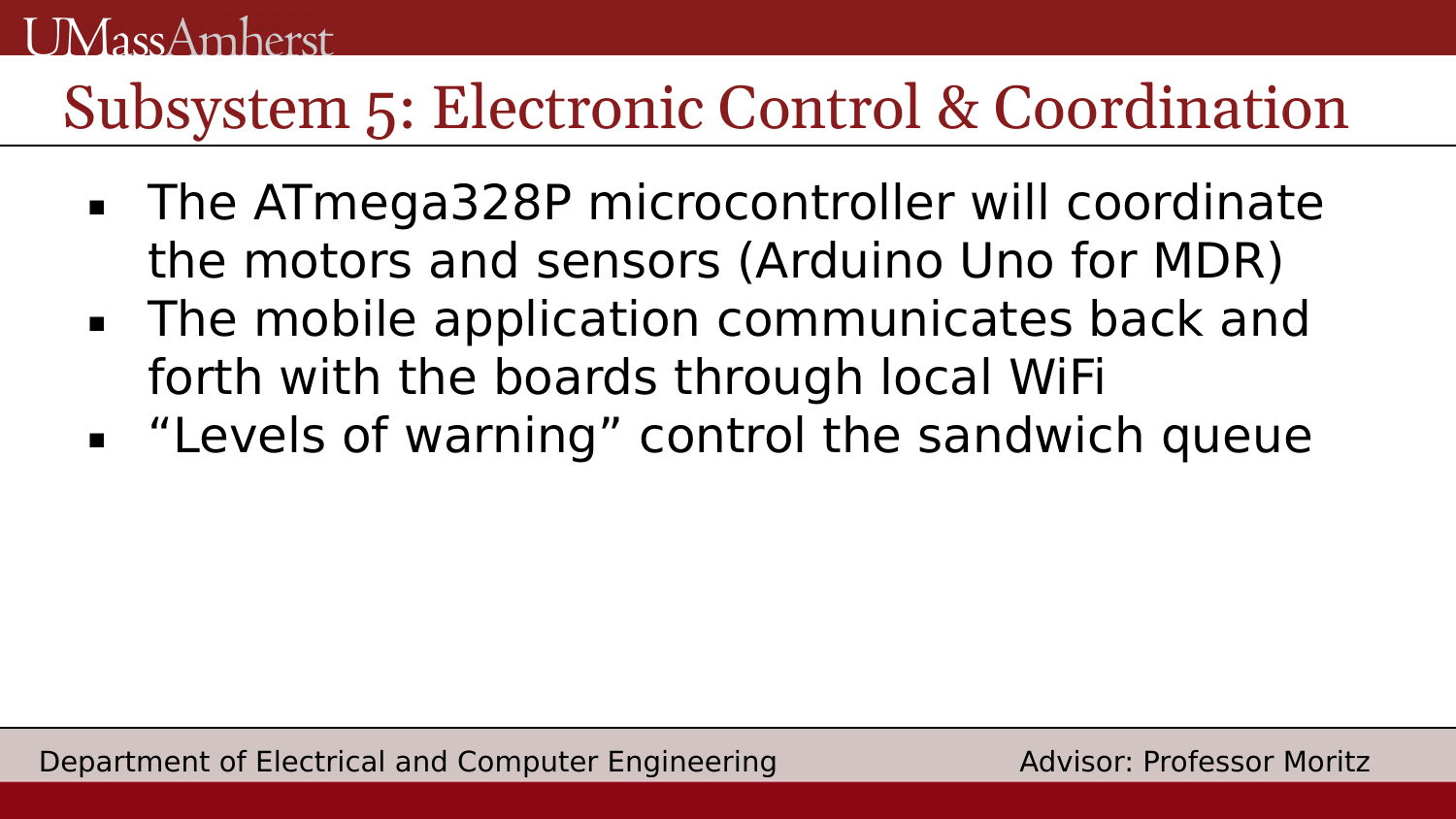

# Subsystem 5: Electronic Control & Coordination
The ATmega328P microcontroller will coordinate the motors and sensors (Arduino Uno for MDR)
The mobile application communicates back and forth with the boards through local WiFi
“Levels of warning” control the sandwich queue